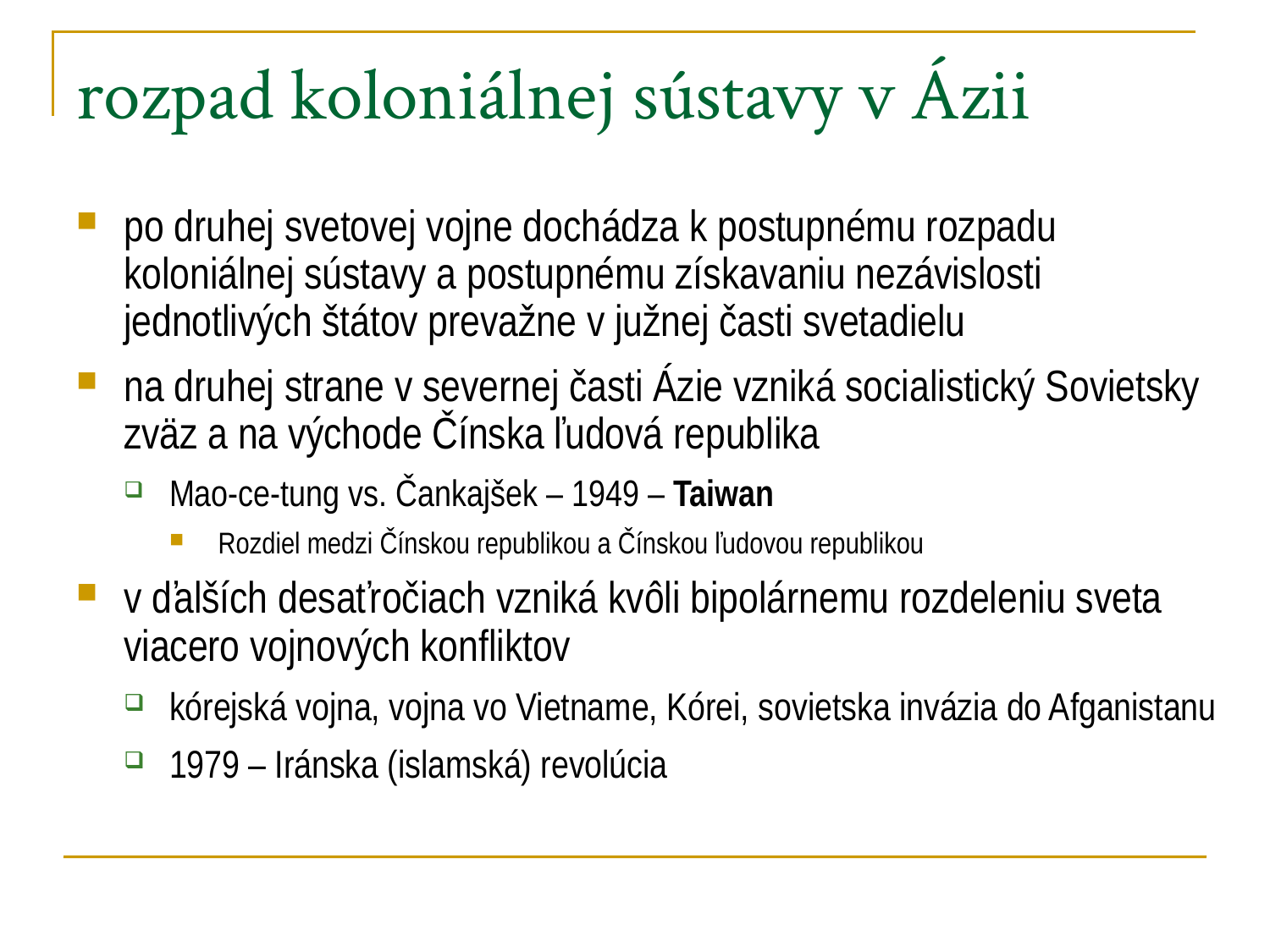

# rozpad koloniálnej sústavy v Ázii
po druhej svetovej vojne dochádza k postupnému rozpadu koloniálnej sústavy a postupnému získavaniu nezávislosti jednotlivých štátov prevažne v južnej časti svetadielu
na druhej strane v severnej časti Ázie vzniká socialistický Sovietsky zväz a na východe Čínska ľudová republika
Mao-ce-tung vs. Čankajšek – 1949 – Taiwan
Rozdiel medzi Čínskou republikou a Čínskou ľudovou republikou
v ďalších desaťročiach vzniká kvôli bipolárnemu rozdeleniu sveta viacero vojnových konfliktov
kórejská vojna, vojna vo Vietname, Kórei, sovietska invázia do Afganistanu
1979 – Iránska (islamská) revolúcia